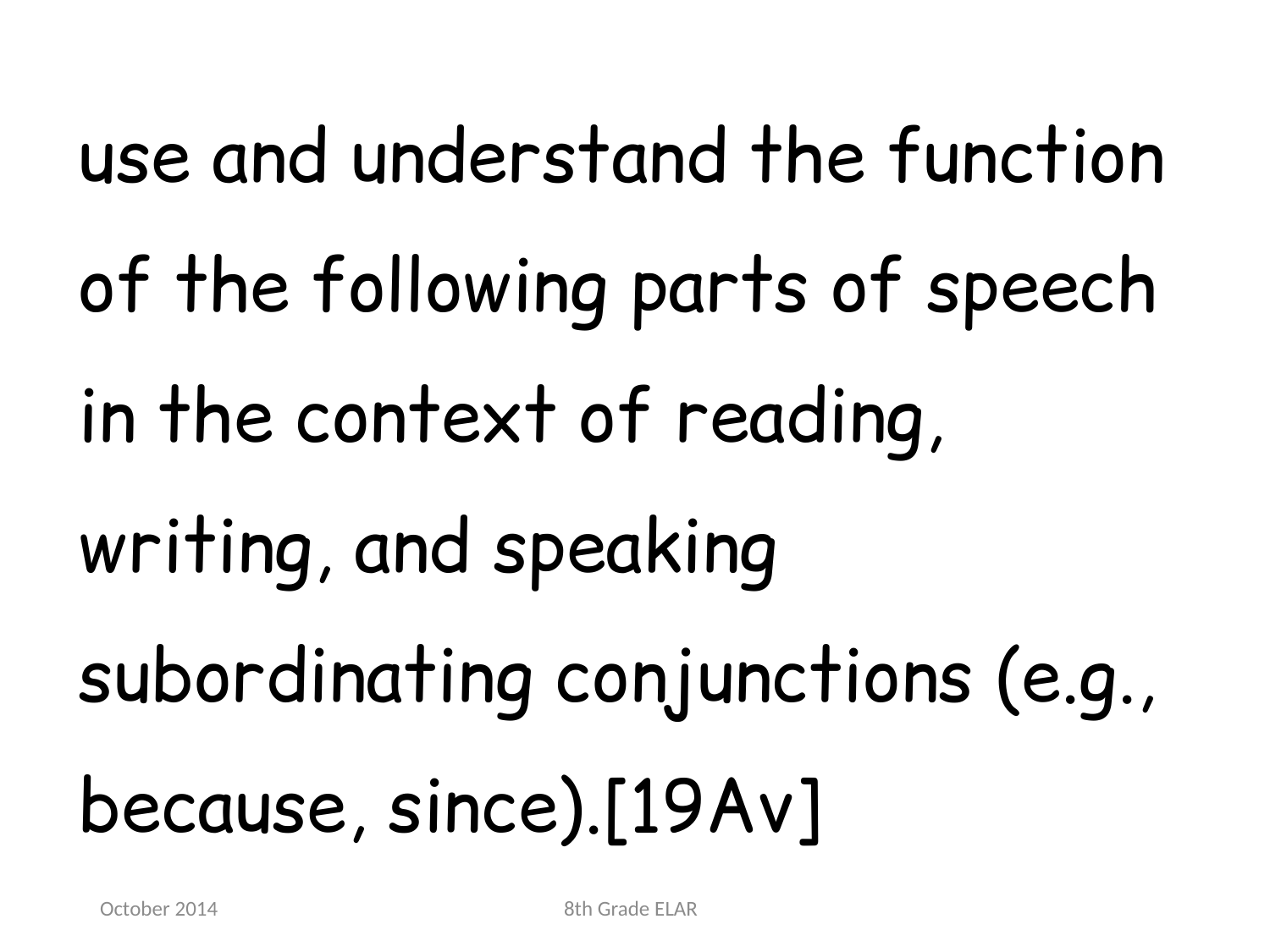

use and understand the function of the following parts of speech in the context of reading, writing, and speaking subordinating conjunctions (e.g., because, since).[19Av]
October 2014
8th Grade ELAR